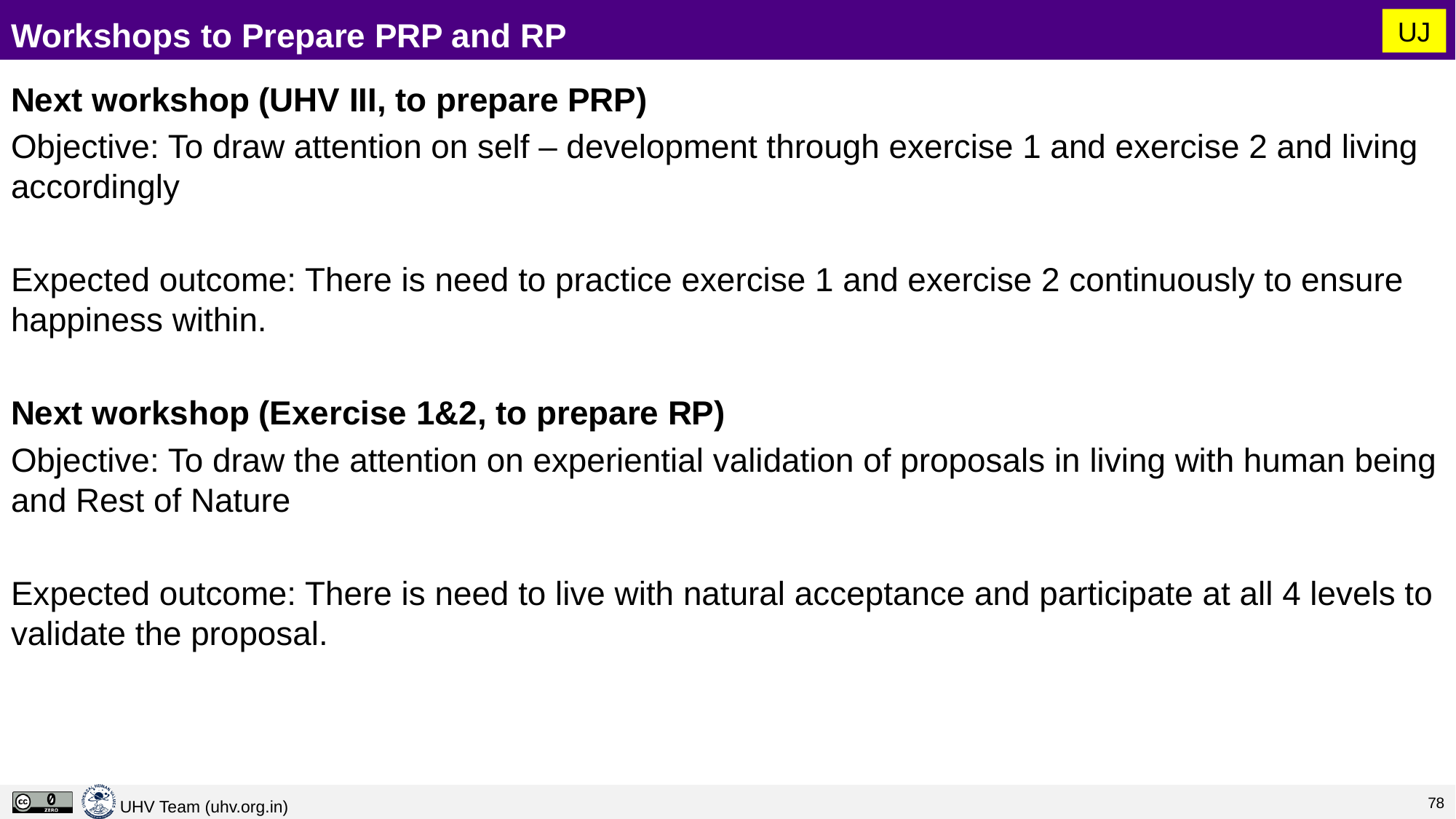

# Workshops to Prepare PRP and RP
UJ
Next workshop (UHV III, to prepare PRP)
Objective: To draw attention on self – development through exercise 1 and exercise 2 and living accordingly

Expected outcome: There is need to practice exercise 1 and exercise 2 continuously to ensure happiness within.

Next workshop (Exercise 1&2, to prepare RP)
Objective: To draw the attention on experiential validation of proposals in living with human being and Rest of Nature

Expected outcome: There is need to live with natural acceptance and participate at all 4 levels to validate the proposal.